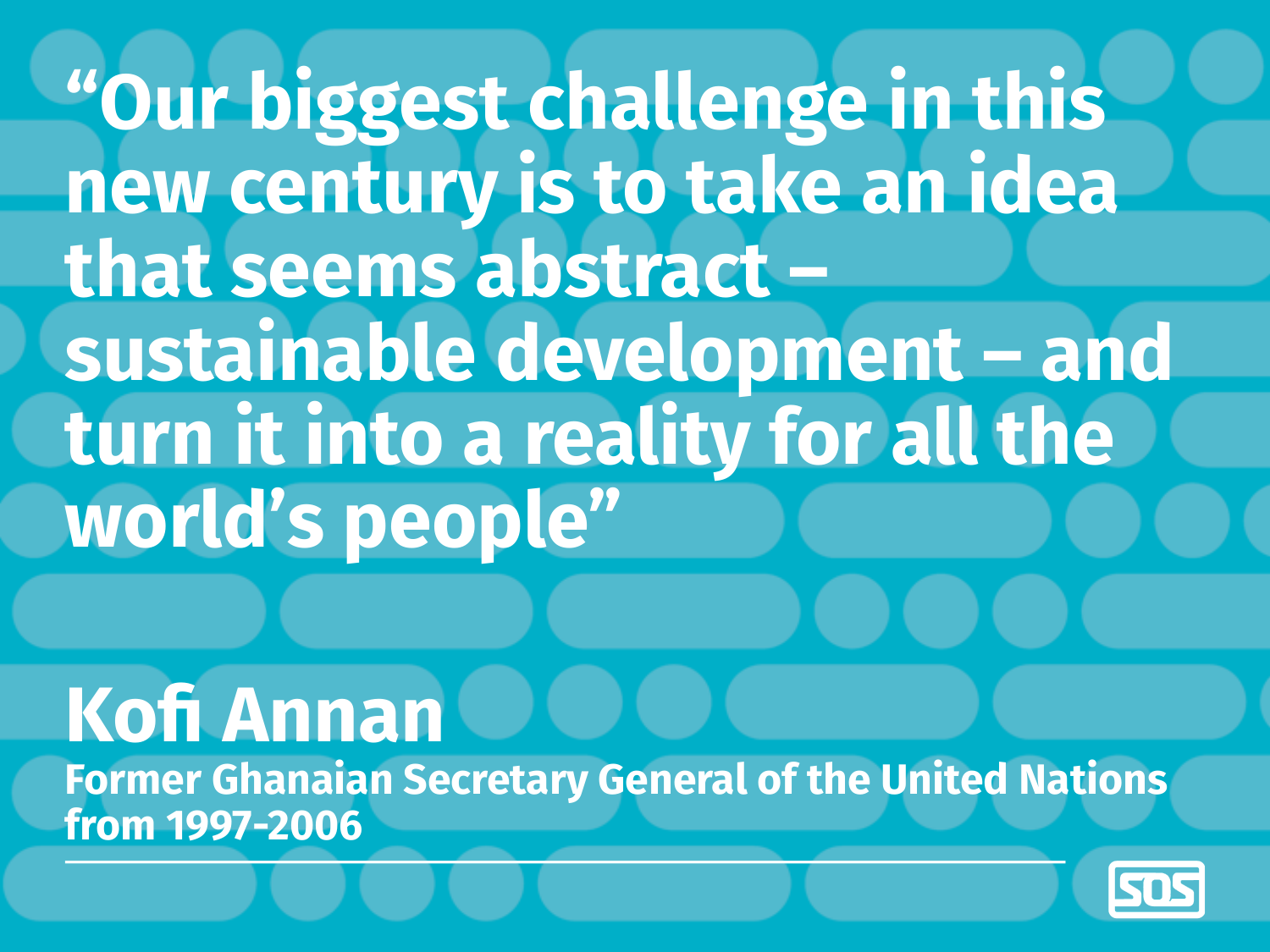

“Our biggest challenge in this new century is to take an idea that seems abstract – sustainable development – and turn it into a reality for all the world’s people”

Kofi Annan
Former Ghanaian Secretary General of the United Nations from 1997-2006